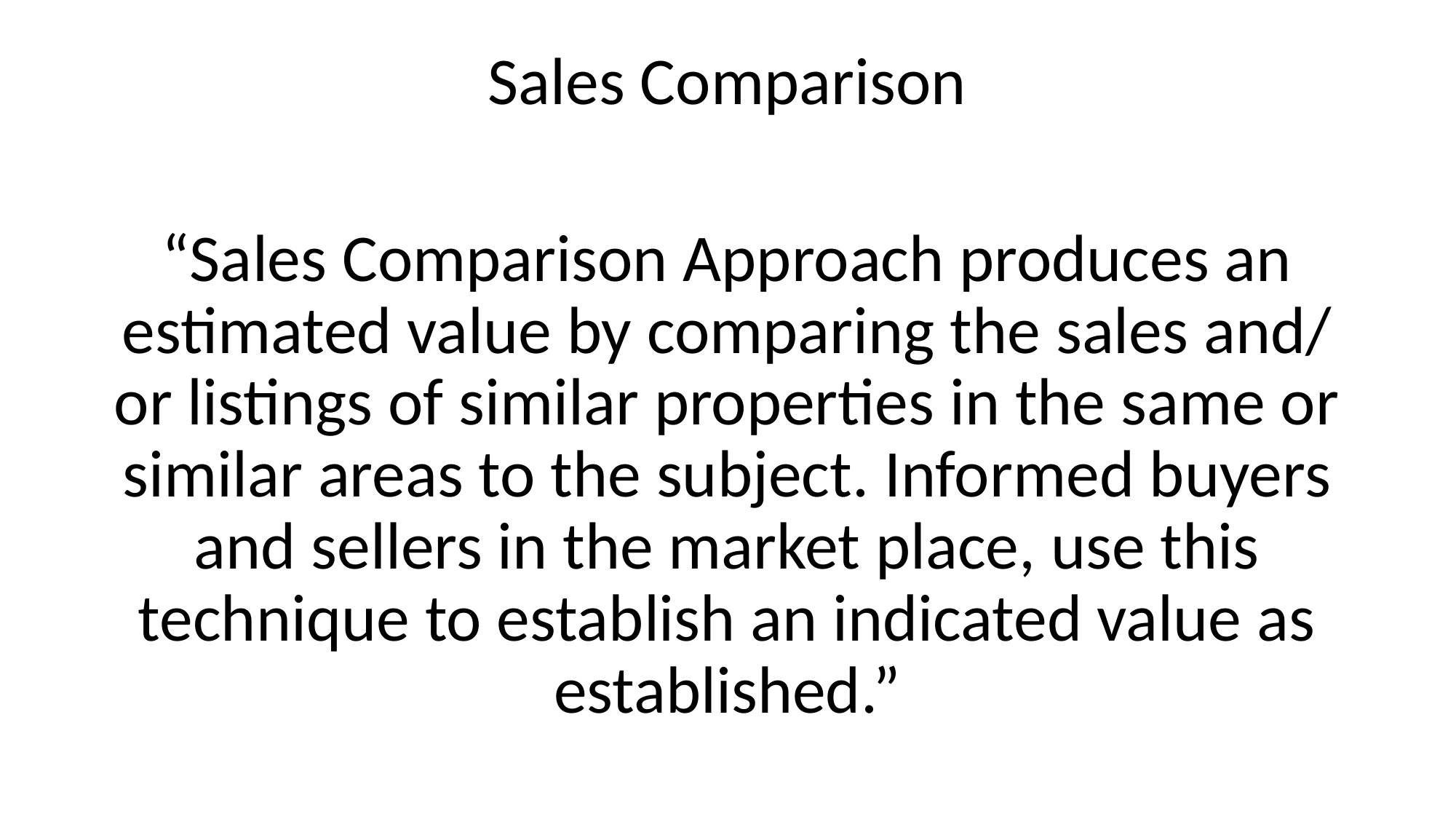

# Sales Comparison
“Sales Comparison Approach produces an estimated value by comparing the sales and/ or listings of similar properties in the same or similar areas to the subject. Informed buyers and sellers in the market place, use this technique to establish an indicated value as established.”